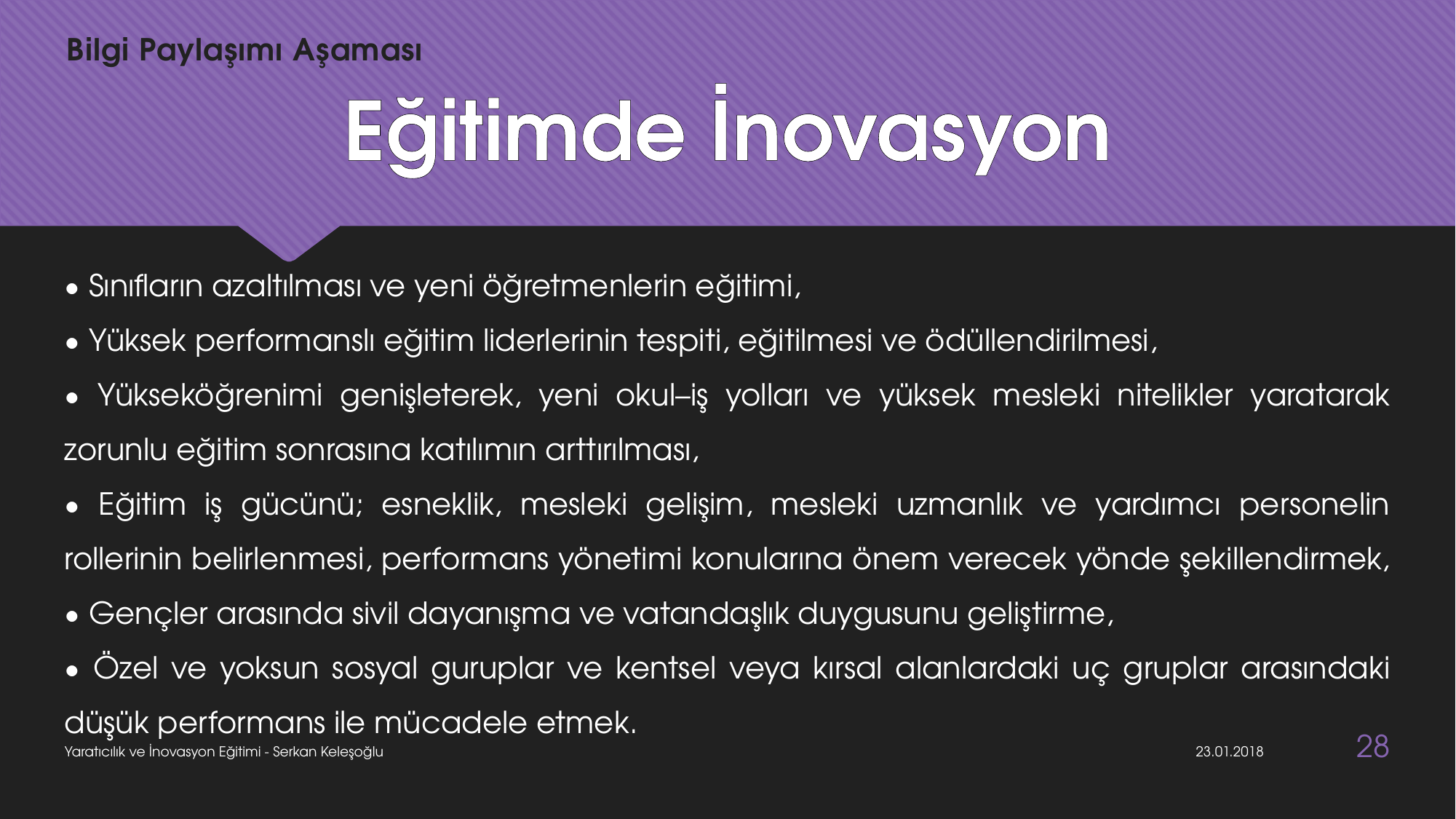

Bilgi Paylaşımı Aşaması
Eğitimde İnovasyon
• Sınıfların azaltılması ve yeni öğretmenlerin eğitimi,
• Yüksek performanslı eğitim liderlerinin tespiti, eğitilmesi ve ödüllendirilmesi,
• Yükseköğrenimi genişleterek, yeni okul–iş yolları ve yüksek mesleki nitelikler yaratarak zorunlu eğitim sonrasına katılımın arttırılması,
• Eğitim iş gücünü; esneklik, mesleki gelişim, mesleki uzmanlık ve yardımcı personelin rollerinin belirlenmesi, performans yönetimi konularına önem verecek yönde şekillendirmek,
• Gençler arasında sivil dayanışma ve vatandaşlık duygusunu geliştirme,
• Özel ve yoksun sosyal guruplar ve kentsel veya kırsal alanlardaki uç gruplar arasındaki düşük performans ile mücadele etmek.
28
Yaratıcılık ve İnovasyon Eğitimi - Serkan Keleşoğlu
23.01.2018